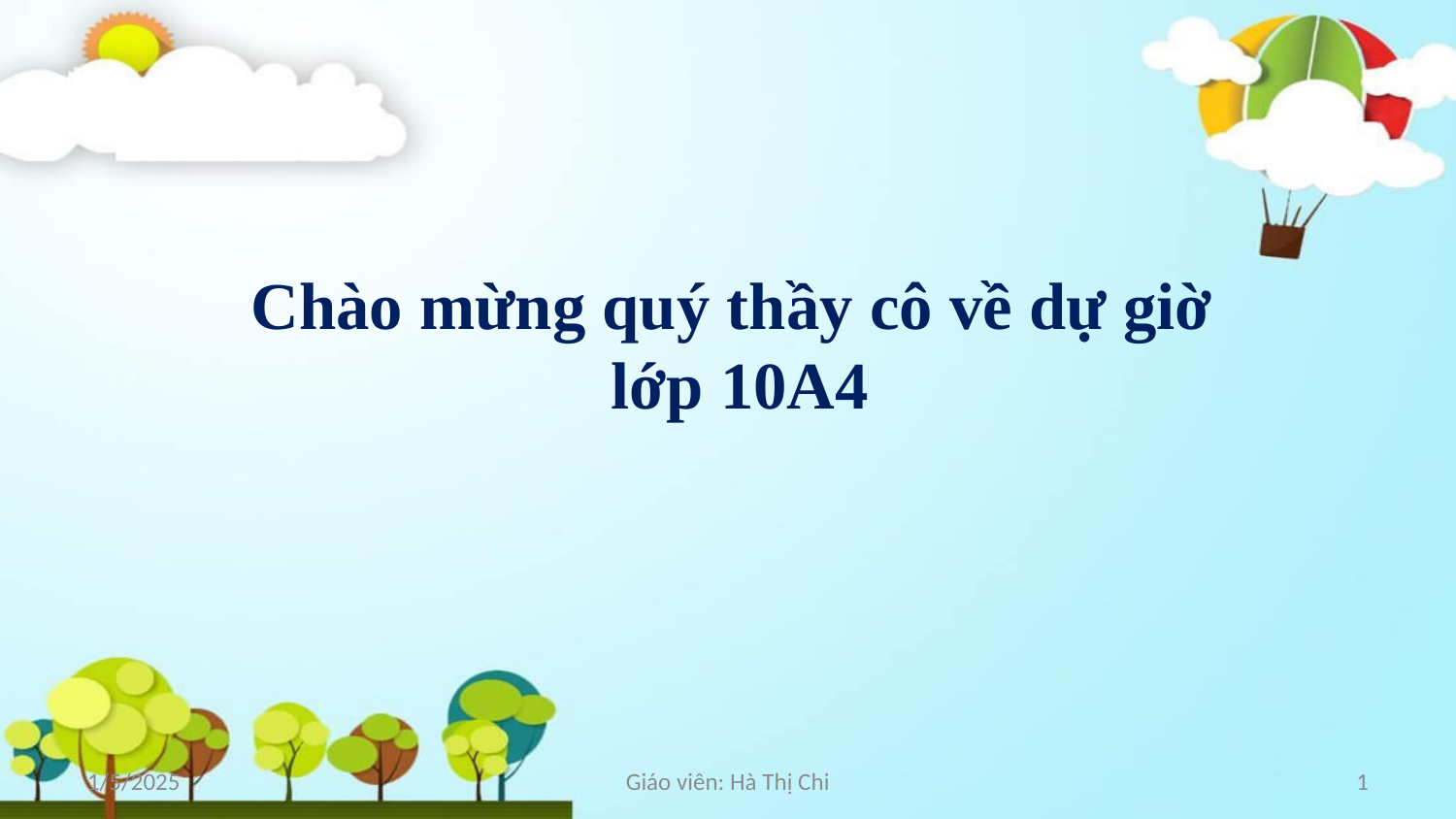

# Chào mừng quý thầy cô về dự giờ lớp 10A4
1/5/2025
Giáo viên: Hà Thị Chi
1